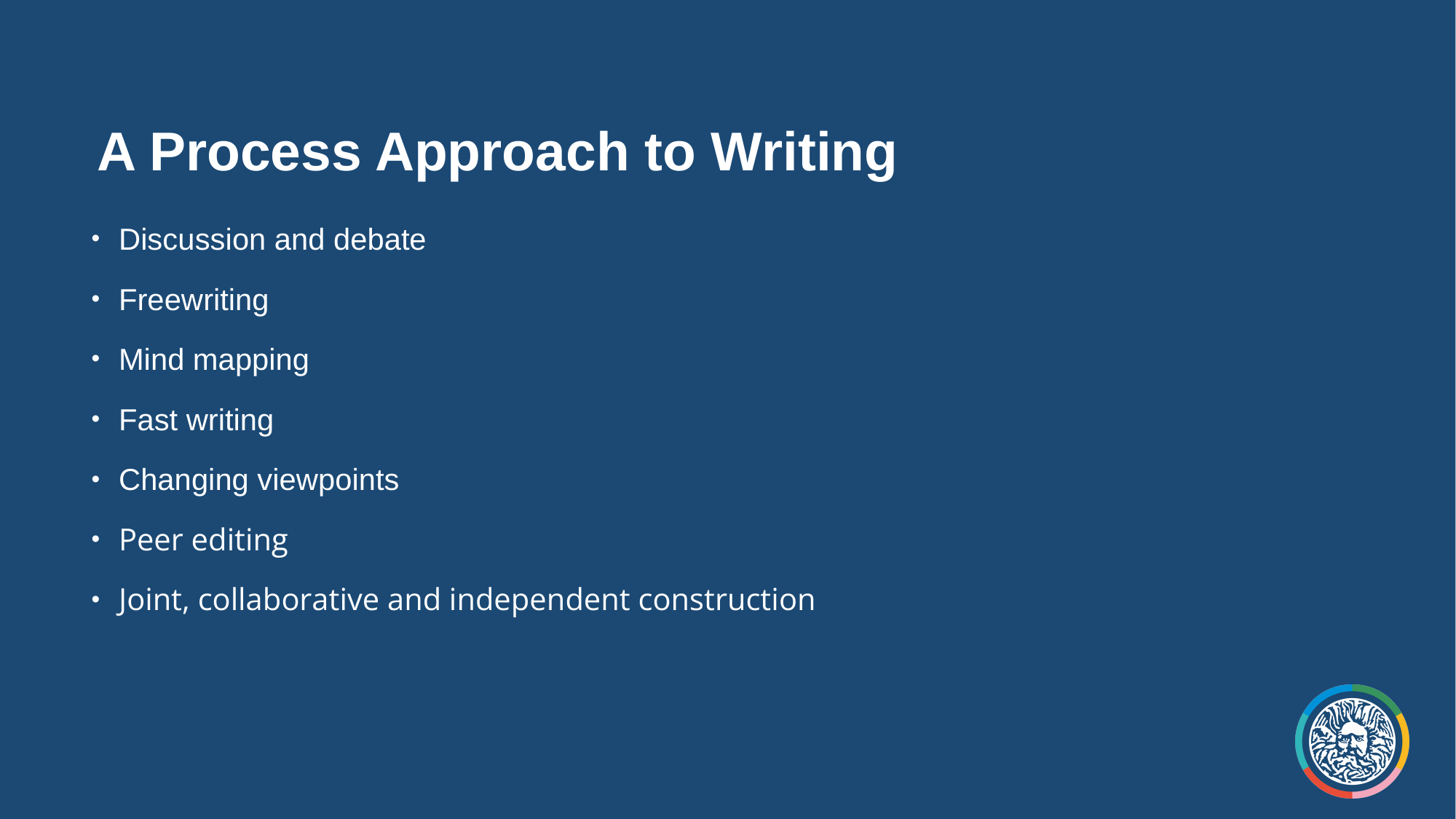

# A Process Approach to Writing
Discussion and debate
Freewriting
Mind mapping
Fast writing
Changing viewpoints
Peer editing
Joint, collaborative and independent construction